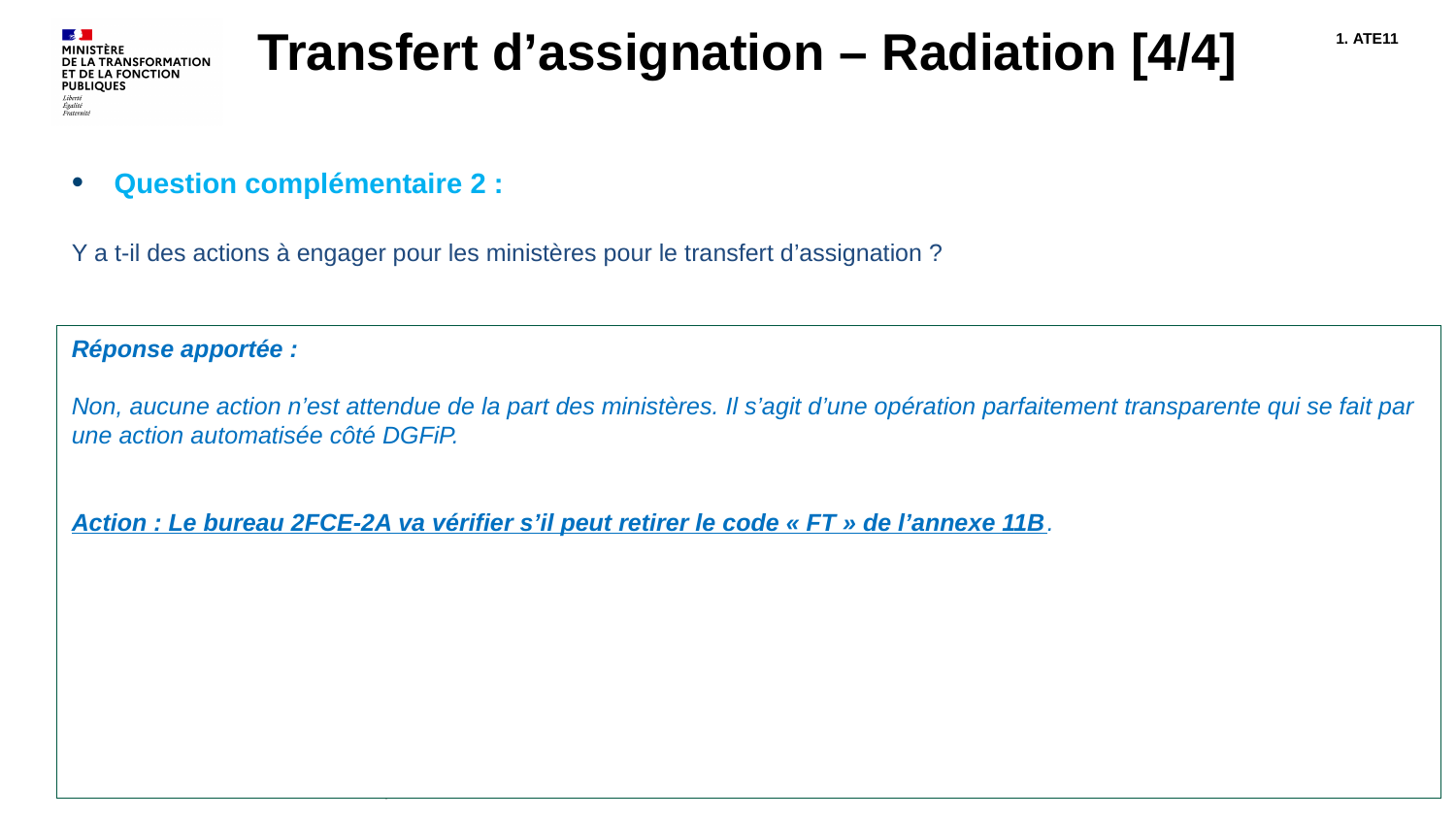

# Transfert d’assignation – Radiation [4/4]
ATE11
Question complémentaire 2 :

Y a t-il des actions à engager pour les ministères pour le transfert d’assignation ?
Réponse apportée :

Non, aucune action n’est attendue de la part des ministères. Il s’agit d’une opération parfaitement transparente qui se fait par une action automatisée côté DGFiP.

Action : Le bureau 2FCE-2A va vérifier s’il peut retirer le code « FT » de l’annexe 11B.

Centre Interministériel de Services Informatiques relatifs aux Ressources Humaines
10
20/09/2022